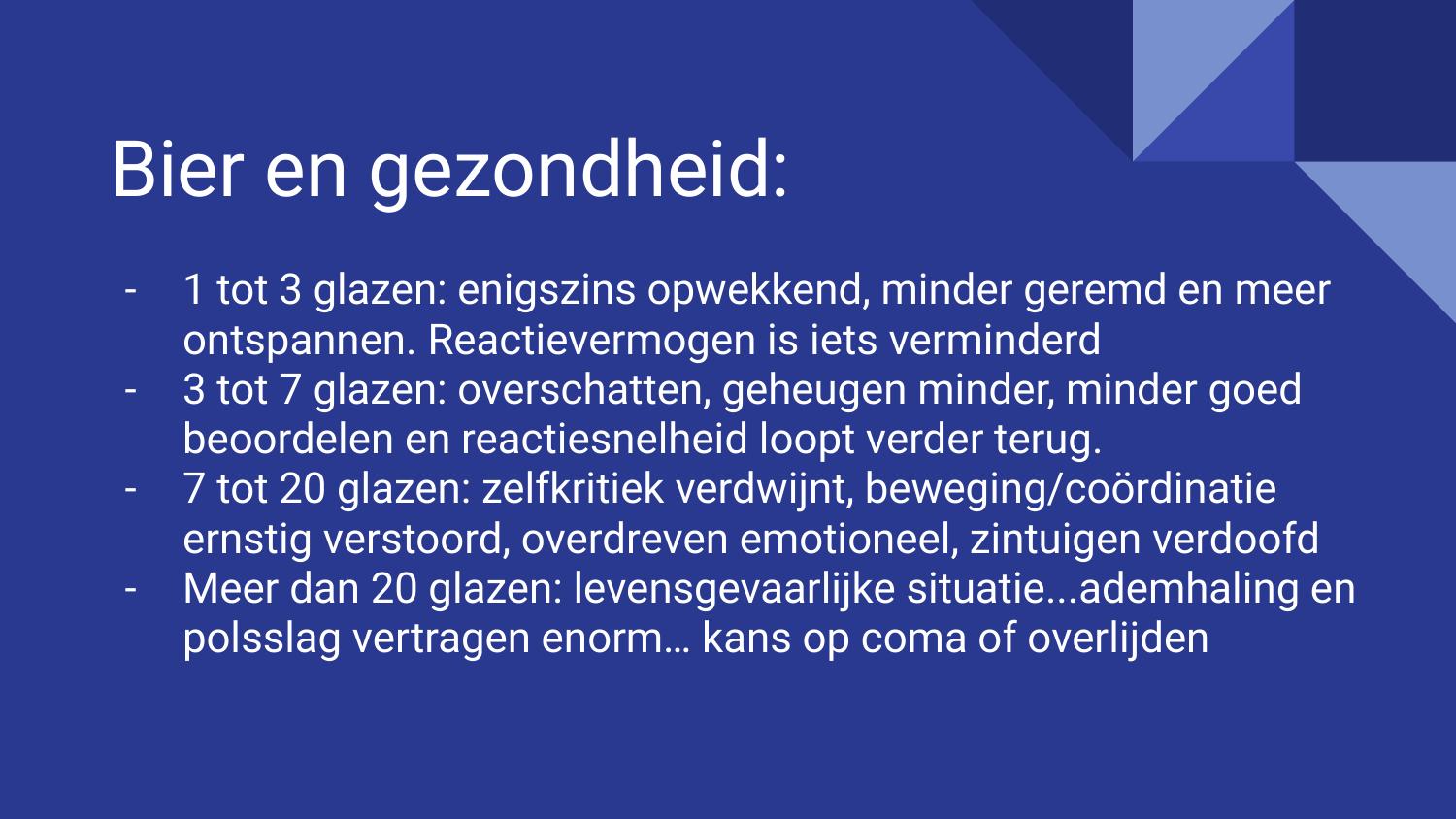

# Bier en gezondheid:
1 tot 3 glazen: enigszins opwekkend, minder geremd en meer ontspannen. Reactievermogen is iets verminderd
3 tot 7 glazen: overschatten, geheugen minder, minder goed beoordelen en reactiesnelheid loopt verder terug.
7 tot 20 glazen: zelfkritiek verdwijnt, beweging/coördinatie ernstig verstoord, overdreven emotioneel, zintuigen verdoofd
Meer dan 20 glazen: levensgevaarlijke situatie...ademhaling en polsslag vertragen enorm… kans op coma of overlijden